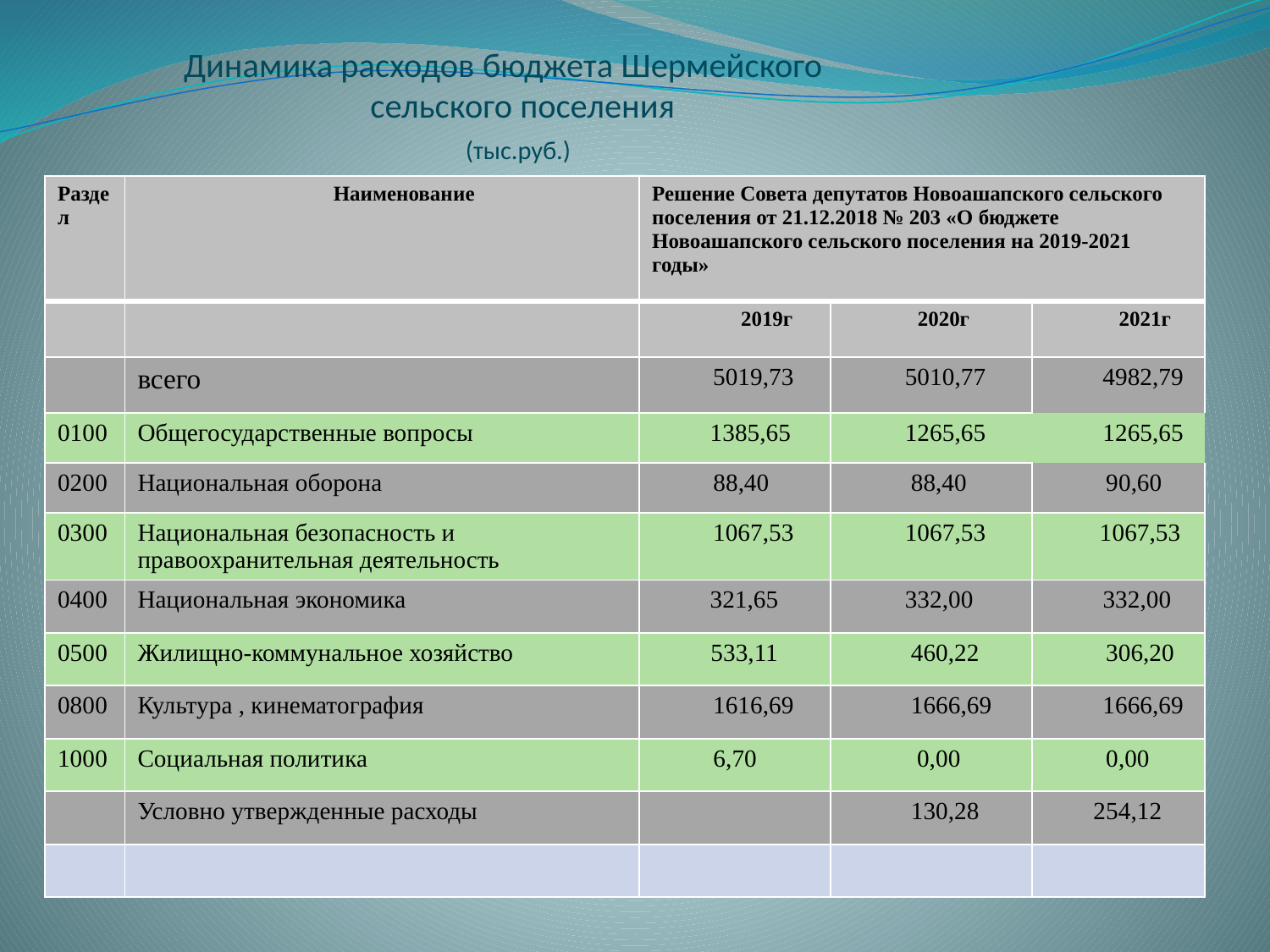

# Динамика расходов бюджета Шермейского сельского поселения (тыс.руб.)
| Раздел | Наименование | Решение Совета депутатов Новоашапского сельского поселения от 21.12.2018 № 203 «О бюджете Новоашапского сельского поселения на 2019-2021 годы» |  |  |
| --- | --- | --- | --- | --- |
|  |  | 2019г | 2020г | 2021г |
|  | всего | 5019,73 | 5010,77 | 4982,79 |
| 0100 | Общегосударственные вопросы | 1385,65 | 1265,65 | 1265,65 |
| 0200 | Национальная оборона | 88,40 | 88,40 | 90,60 |
| 0300 | Национальная безопасность и правоохранительная деятельность | 1067,53 | 1067,53 | 1067,53 |
| 0400 | Национальная экономика | 321,65 | 332,00 | 332,00 |
| 0500 | Жилищно-коммунальное хозяйство | 533,11 | 460,22 | 306,20 |
| 0800 | Культура , кинематография | 1616,69 | 1666,69 | 1666,69 |
| 1000 | Социальная политика | 6,70 | 0,00 | 0,00 |
|  | Условно утвержденные расходы |  | 130,28 | 254,12 |
|  |  |  |  |  |